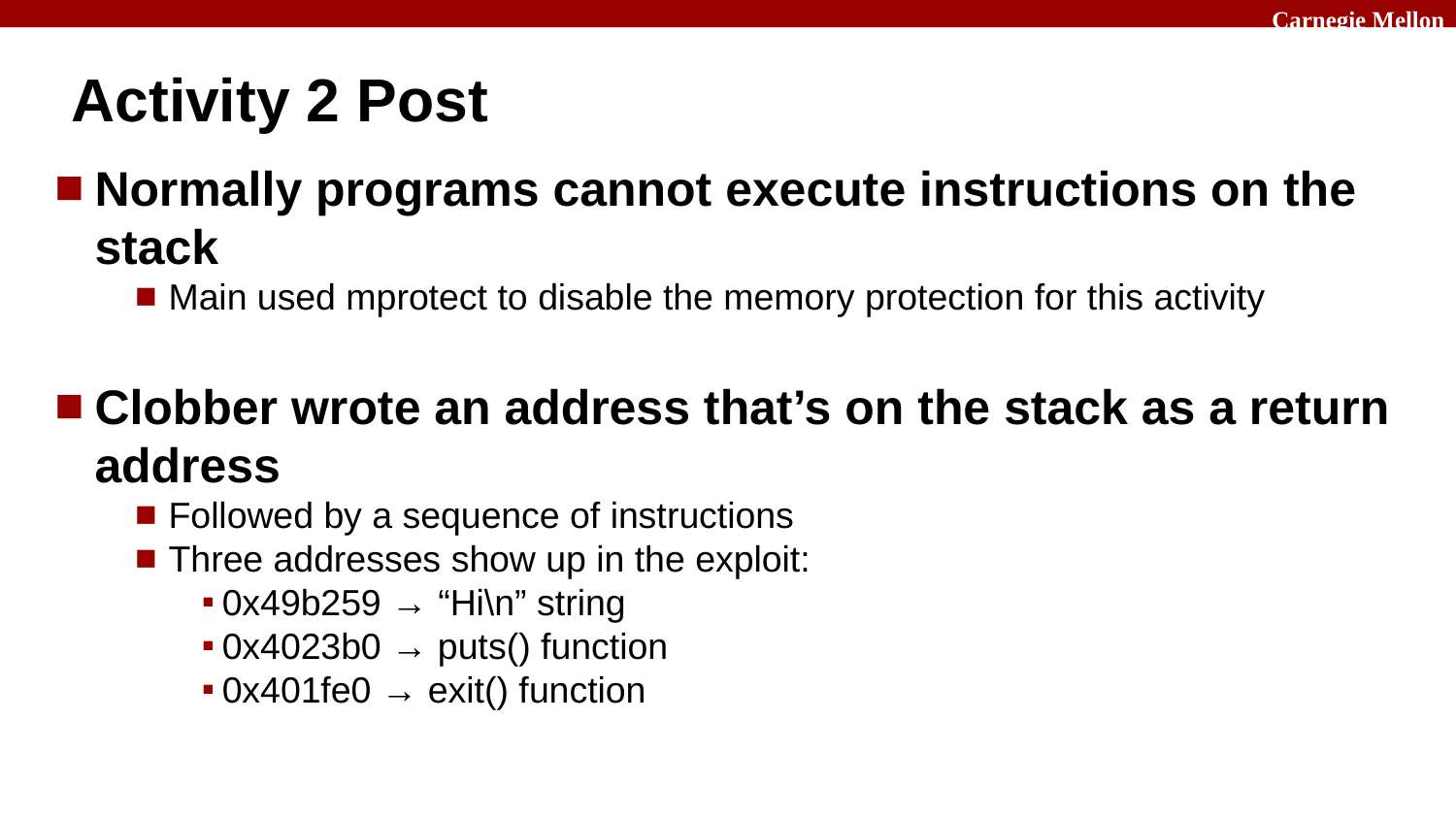

# Activity 2 Post
Normally programs cannot execute instructions on the stack
 Main used mprotect to disable the memory protection for this activity

Clobber wrote an address that’s on the stack as a return address
 Followed by a sequence of instructions
 Three addresses show up in the exploit:
0x49b259 → “Hi\n” string
0x4023b0 → puts() function
0x401fe0 → exit() function